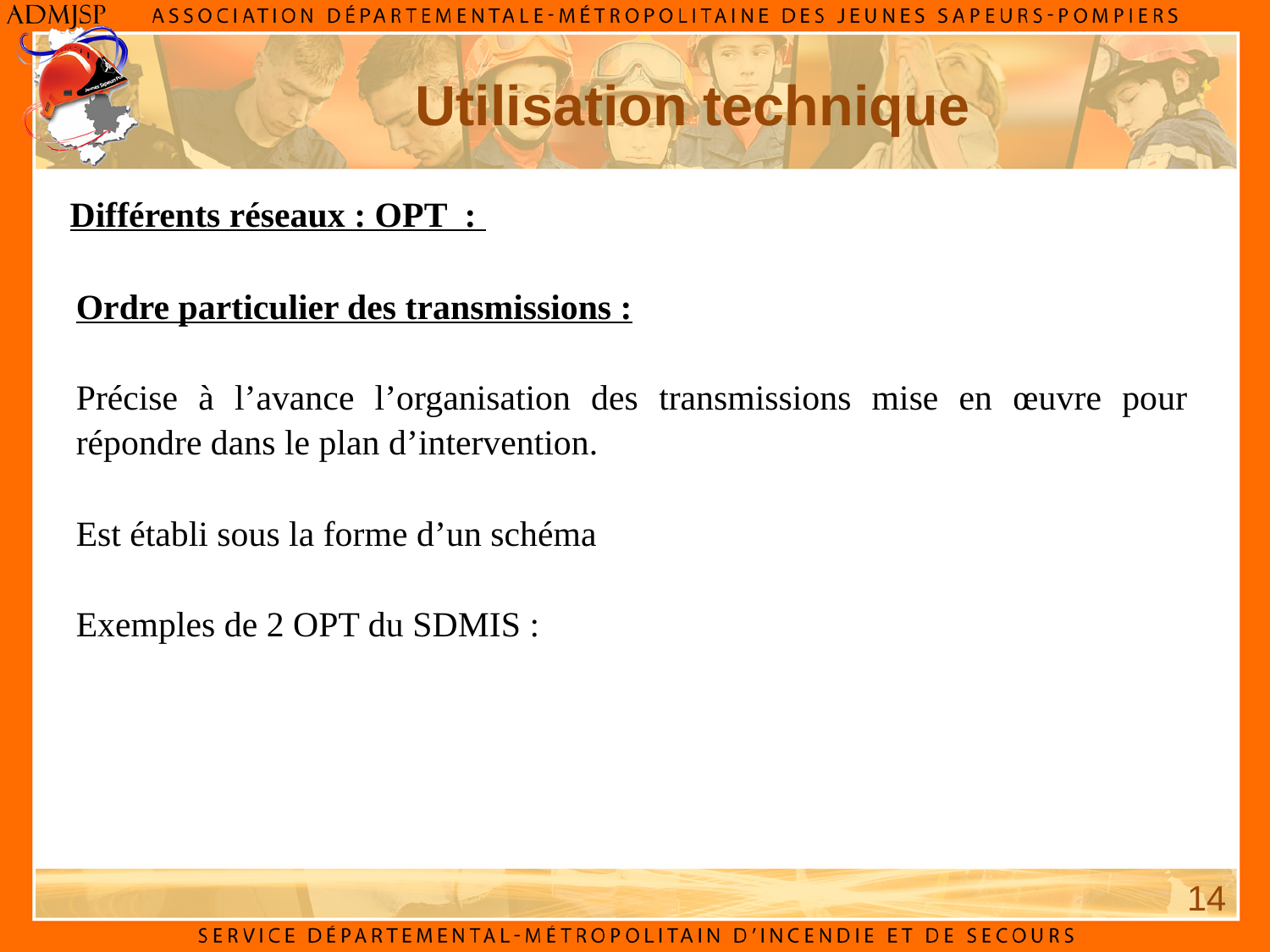

Utilisation technique
Différents réseaux : OPT  :
Ordre particulier des transmissions :

Précise à l’avance l’organisation des transmissions mise en œuvre pour répondre dans le plan d’intervention.

Est établi sous la forme d’un schéma

Exemples de 2 OPT du SDMIS :
14